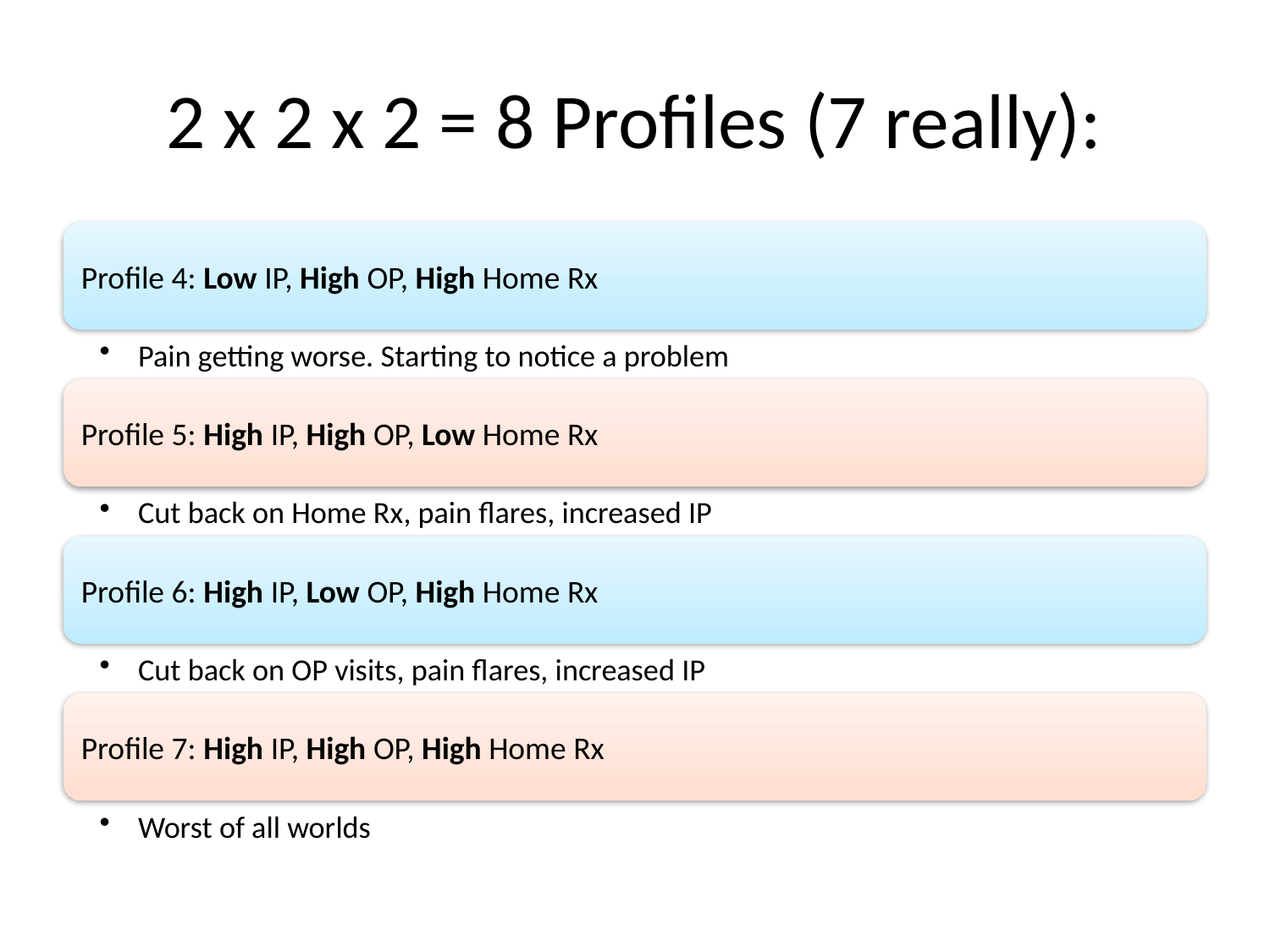

# 2 x 2 x 2 = 8 Profiles (7 really):
Profile 4: Low IP, High OP, High Home Rx
Cut back on Home Rx, pain flares, increased IP
Profile 6: High IP, Low OP, High Home Rx
Cut back on OP visits, pain flares, increased IP
Profile 7: High IP, High OP, High Home Rx
Worst of all worlds
Pain getting worse. Starting to notice a problem
Profile 5: High IP, High OP, Low Home Rx